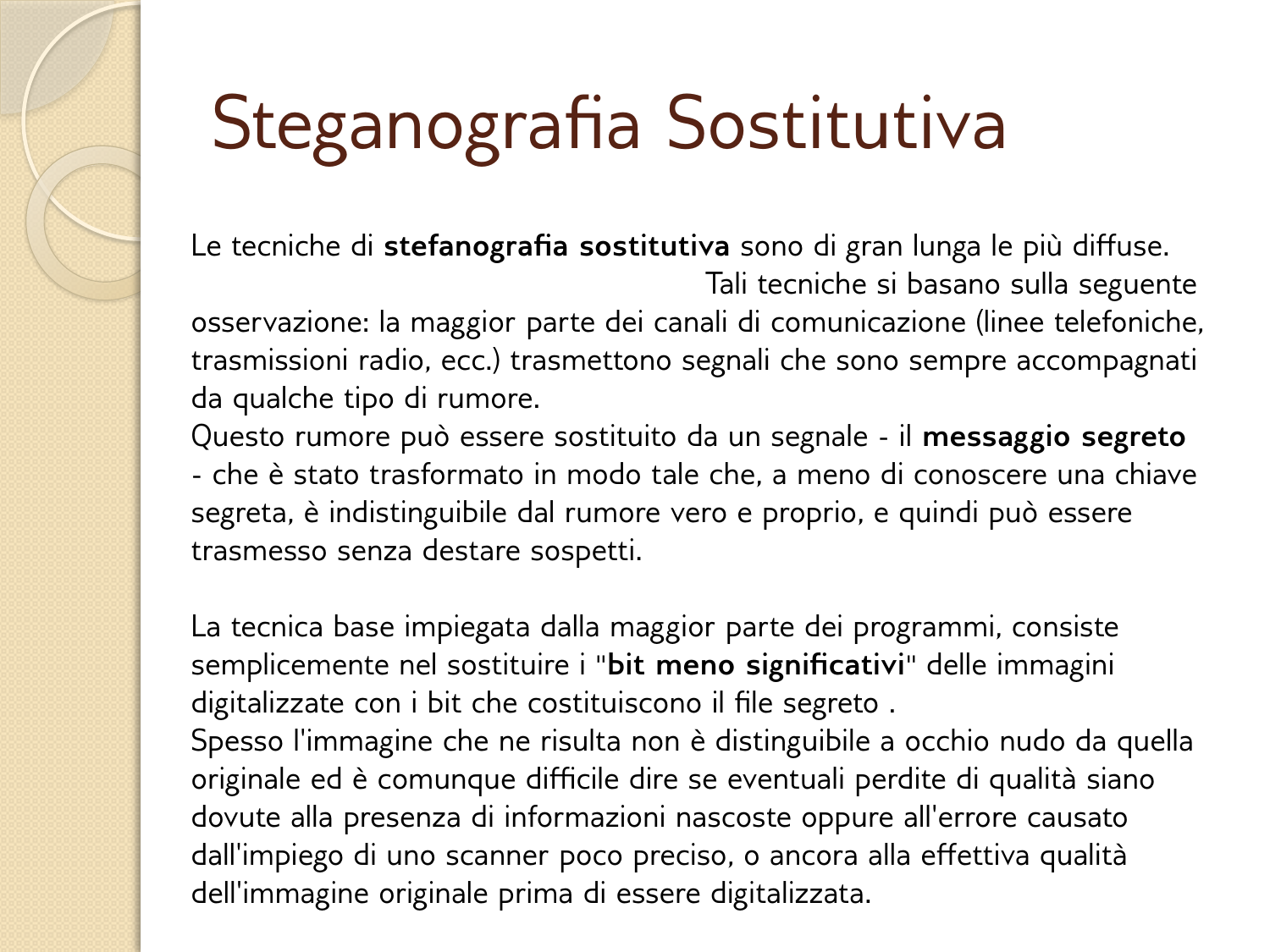

# Steganografia Sostitutiva
Le tecniche di stefanografia sostitutiva sono di gran lunga le più diffuse.                                                          Tali tecniche si basano sulla seguente osservazione: la maggior parte dei canali di comunicazione (linee telefoniche, trasmissioni radio, ecc.) trasmettono segnali che sono sempre accompagnati da qualche tipo di rumore.
Questo rumore può essere sostituito da un segnale - il messaggio segreto - che è stato trasformato in modo tale che, a meno di conoscere una chiave segreta, è indistinguibile dal rumore vero e proprio, e quindi può essere trasmesso senza destare sospetti.

La tecnica base impiegata dalla maggior parte dei programmi, consiste semplicemente nel sostituire i "bit meno significativi" delle immagini digitalizzate con i bit che costituiscono il file segreto .
Spesso l'immagine che ne risulta non è distinguibile a occhio nudo da quella originale ed è comunque difficile dire se eventuali perdite di qualità siano dovute alla presenza di informazioni nascoste oppure all'errore causato dall'impiego di uno scanner poco preciso, o ancora alla effettiva qualità dell'immagine originale prima di essere digitalizzata.